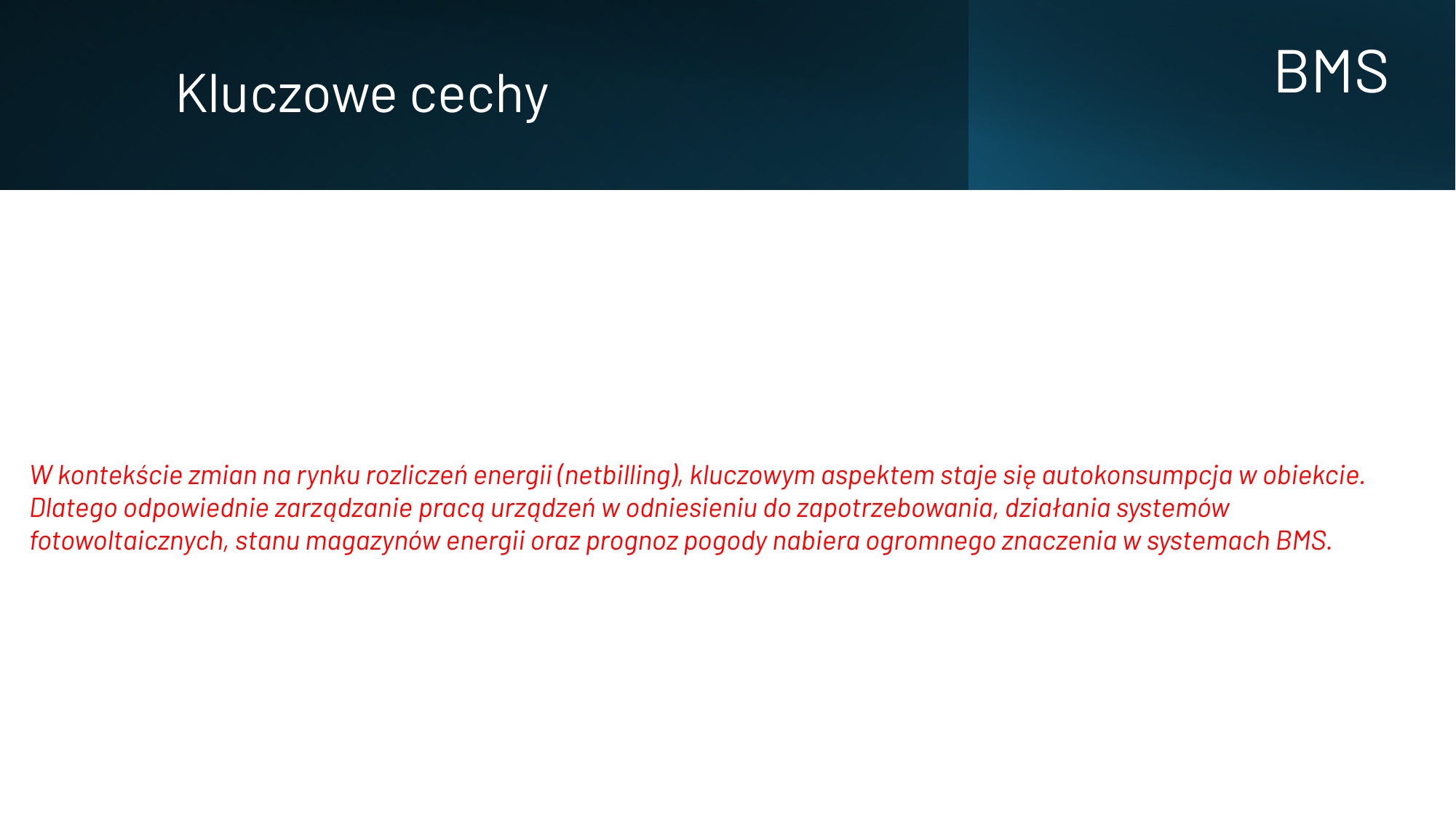

Kluczowe cechy
BMS
W kontekście zmian na rynku rozliczeń energii (netbilling), kluczowym aspektem staje się autokonsumpcja w obiekcie. Dlatego odpowiednie zarządzanie pracą urządzeń w odniesieniu do zapotrzebowania, działania systemów fotowoltaicznych, stanu magazynów energii oraz prognoz pogody nabiera ogromnego znaczenia w systemach BMS.